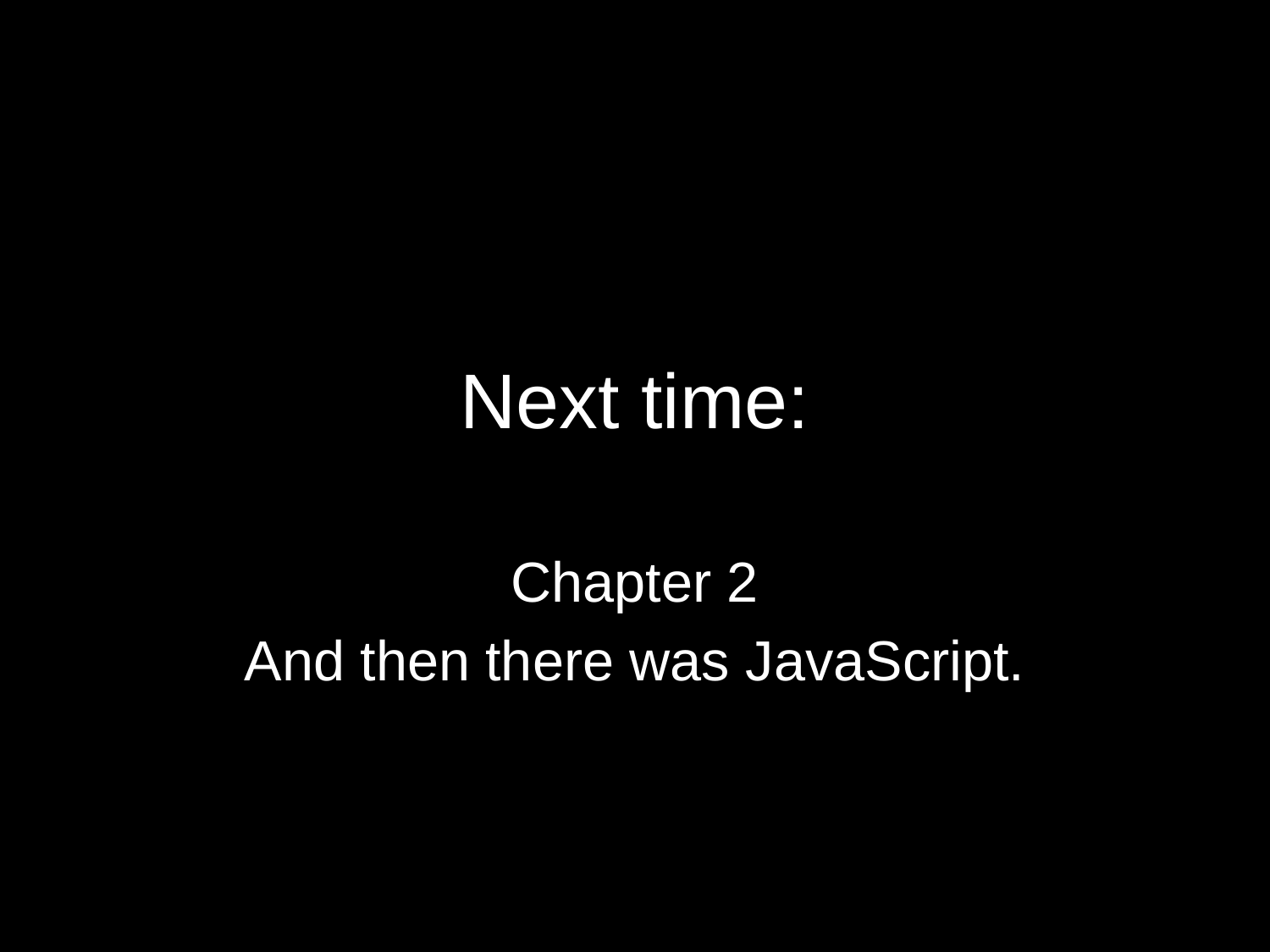

# Next time:
Chapter 2
And then there was JavaScript.